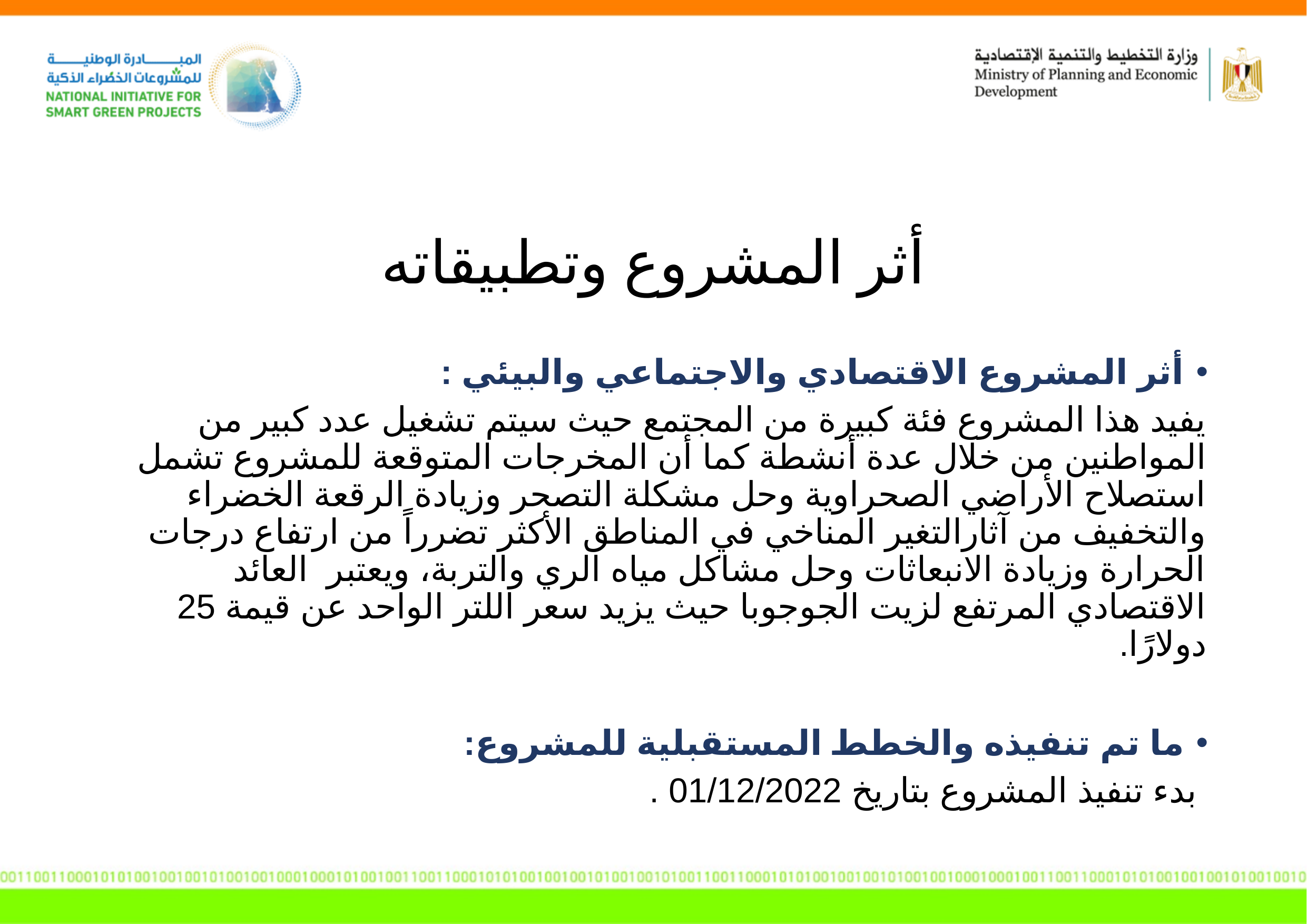

أثر المشروع وتطبيقاته
أثر المشروع الاقتصادي والاجتماعي والبيئي :
يفيد هذا المشروع فئة كبيرة من المجتمع حيث سيتم تشغيل عدد كبير من المواطنين من خلال عدة أنشطة كما أن المخرجات المتوقعة للمشروع تشمل استصلاح الأراضي الصحراوية وحل مشكلة التصحر وزيادة الرقعة الخضراء والتخفيف من آثارالتغير المناخي في المناطق الأكثر تضرراً من ارتفاع درجات الحرارة وزيادة الانبعاثات وحل مشاكل مياه الري والتربة، ويعتبر  العائد الاقتصادي المرتفع لزيت الجوجوبا حيث يزيد سعر اللتر الواحد عن قيمة 25 دولارًا.

ما تم تنفيذه والخطط المستقبلية للمشروع:
 بدء تنفيذ المشروع بتاريخ 01/12/2022 .